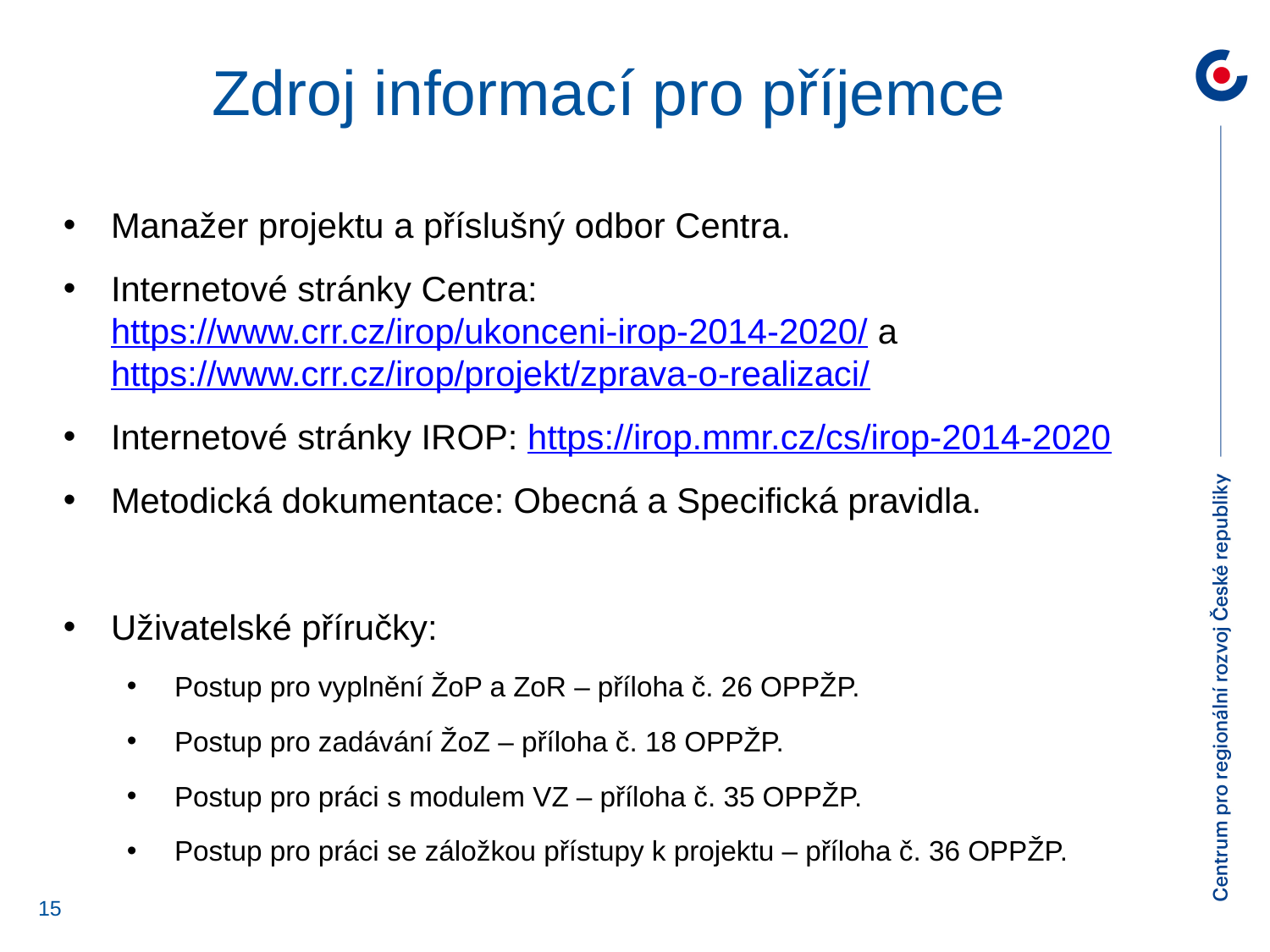

Zdroj informací pro příjemce
Manažer projektu a příslušný odbor Centra.
Internetové stránky Centra: https://www.crr.cz/irop/ukonceni-irop-2014-2020/ a https://www.crr.cz/irop/projekt/zprava-o-realizaci/
Internetové stránky IROP: https://irop.mmr.cz/cs/irop-2014-2020
Metodická dokumentace: Obecná a Specifická pravidla.

Uživatelské příručky:
Postup pro vyplnění ŽoP a ZoR – příloha č. 26 OPPŽP.
Postup pro zadávání ŽoZ – příloha č. 18 OPPŽP.
Postup pro práci s modulem VZ – příloha č. 35 OPPŽP.
Postup pro práci se záložkou přístupy k projektu – příloha č. 36 OPPŽP.

15